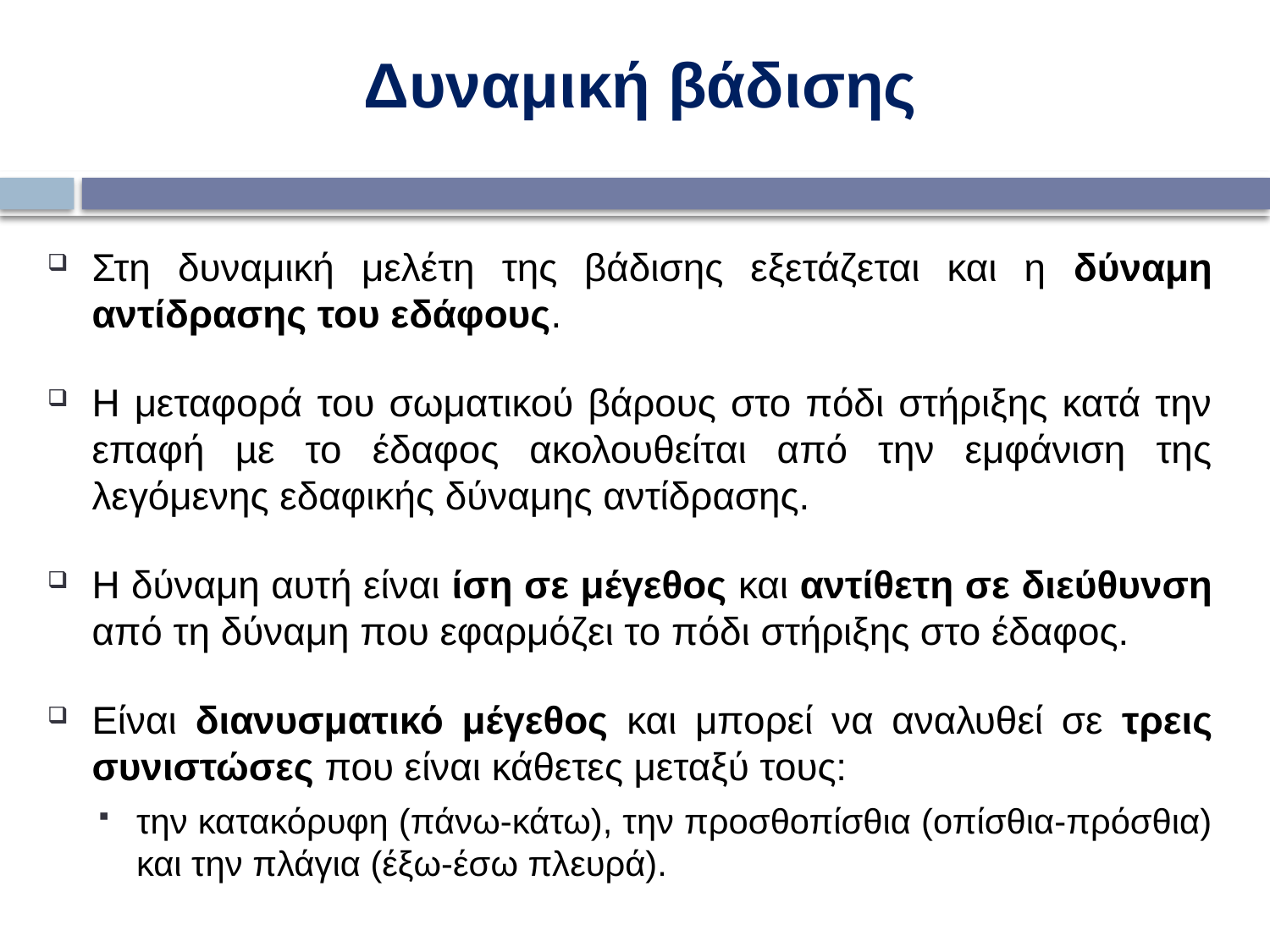

Δυναμική βάδισης
Στη δυναμική μελέτη της βάδισης εξετάζεται και η δύναμη αντίδρασης του εδάφους.
Η μεταφορά του σωματικού βάρους στο πόδι στήριξης κατά την επαφή µε το έδαφος ακολουθείται από την εμφάνιση της λεγόμενης εδαφικής δύναμης αντίδρασης.
Η δύναμη αυτή είναι ίση σε μέγεθος και αντίθετη σε διεύθυνση από τη δύναμη που εφαρμόζει το πόδι στήριξης στο έδαφος.
Είναι διανυσματικό μέγεθος και μπορεί να αναλυθεί σε τρεις συνιστώσες που είναι κάθετες μεταξύ τους:
την κατακόρυφη (πάνω-κάτω), την προσθοπίσθια (οπίσθια-πρόσθια) και την πλάγια (έξω-έσω πλευρά).